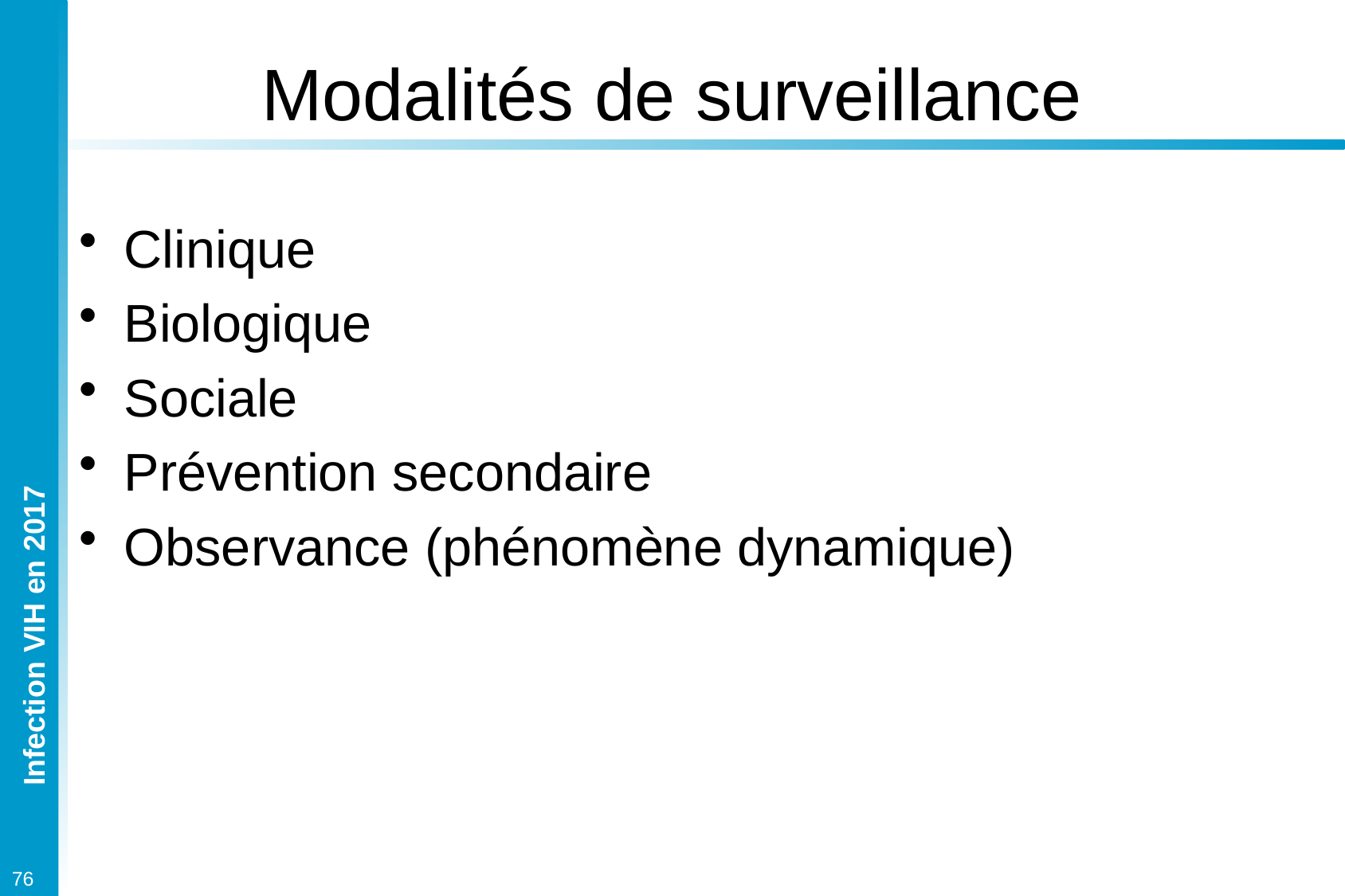

# Modalités de surveillance
Clinique
Biologique
Sociale
Prévention secondaire
Observance (phénomène dynamique)